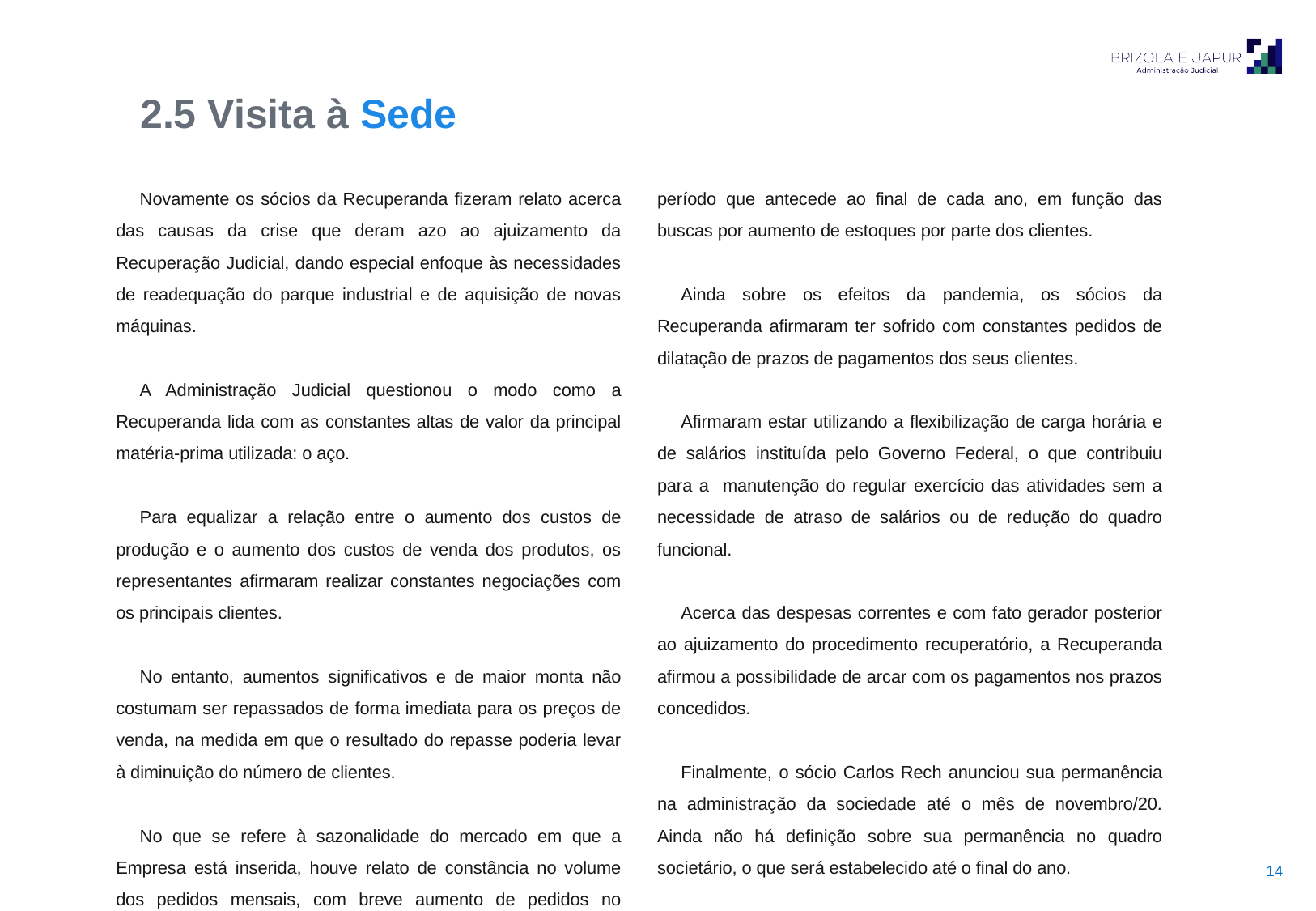

2.5 Visita à Sede
Novamente os sócios da Recuperanda fizeram relato acerca das causas da crise que deram azo ao ajuizamento da Recuperação Judicial, dando especial enfoque às necessidades de readequação do parque industrial e de aquisição de novas máquinas.

A Administração Judicial questionou o modo como a Recuperanda lida com as constantes altas de valor da principal matéria-prima utilizada: o aço.

Para equalizar a relação entre o aumento dos custos de produção e o aumento dos custos de venda dos produtos, os representantes afirmaram realizar constantes negociações com os principais clientes.

No entanto, aumentos significativos e de maior monta não costumam ser repassados de forma imediata para os preços de venda, na medida em que o resultado do repasse poderia levar à diminuição do número de clientes.

No que se refere à sazonalidade do mercado em que a Empresa está inserida, houve relato de constância no volume dos pedidos mensais, com breve aumento de pedidos no período que antecede ao final de cada ano, em função das buscas por aumento de estoques por parte dos clientes.

Ainda sobre os efeitos da pandemia, os sócios da Recuperanda afirmaram ter sofrido com constantes pedidos de dilatação de prazos de pagamentos dos seus clientes.

Afirmaram estar utilizando a flexibilização de carga horária e de salários instituída pelo Governo Federal, o que contribuiu para a  manutenção do regular exercício das atividades sem a necessidade de atraso de salários ou de redução do quadro funcional.

Acerca das despesas correntes e com fato gerador posterior ao ajuizamento do procedimento recuperatório, a Recuperanda afirmou a possibilidade de arcar com os pagamentos nos prazos concedidos.

Finalmente, o sócio Carlos Rech anunciou sua permanência na administração da sociedade até o mês de novembro/20. Ainda não há definição sobre sua permanência no quadro societário, o que será estabelecido até o final do ano.